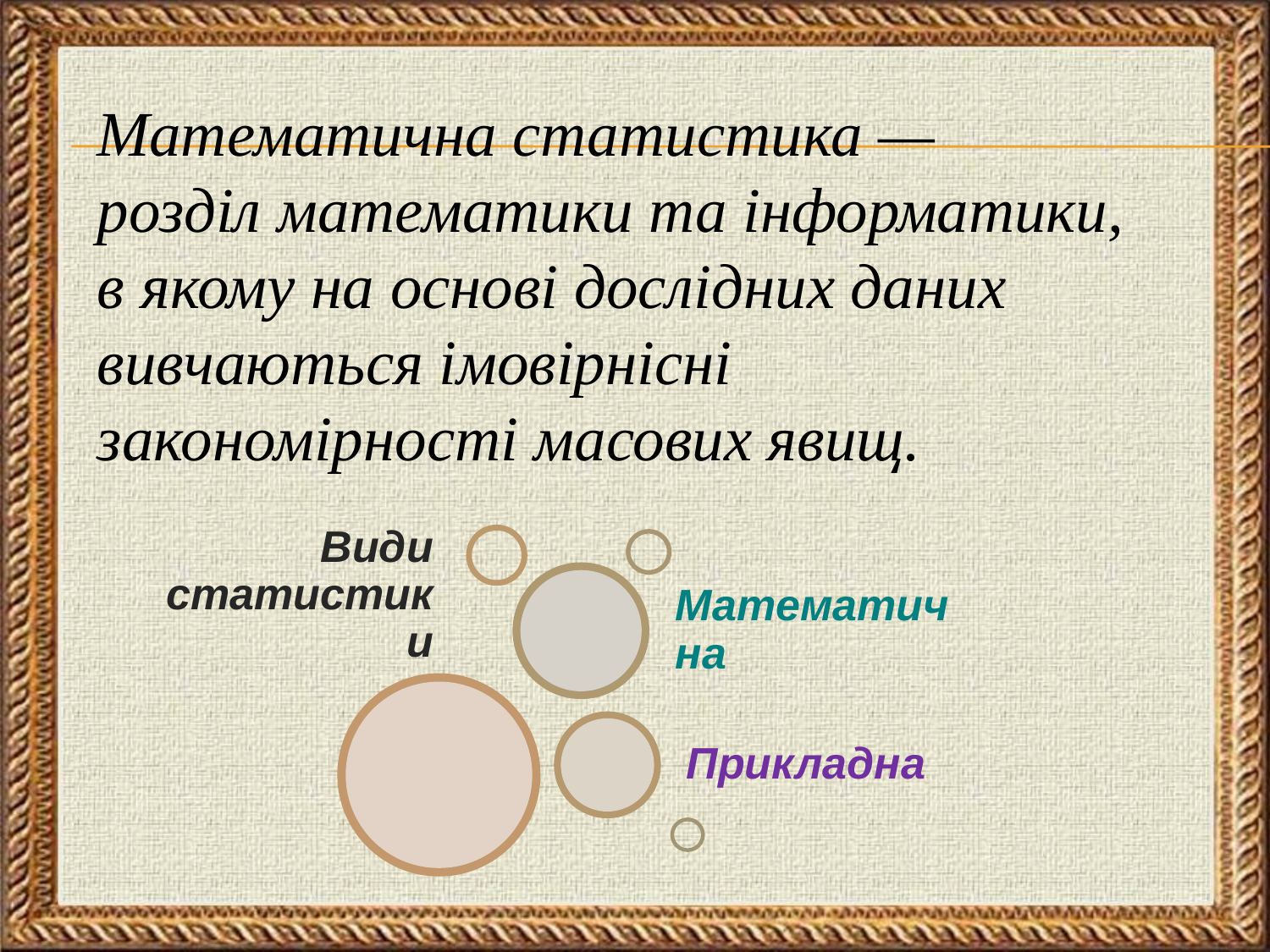

Математична статистика — розділ математики та інформатики, в якому на основі дослідних даних вивчаються імовірнісні закономірності масових явищ.
Види статистики
Прикладна
Математична